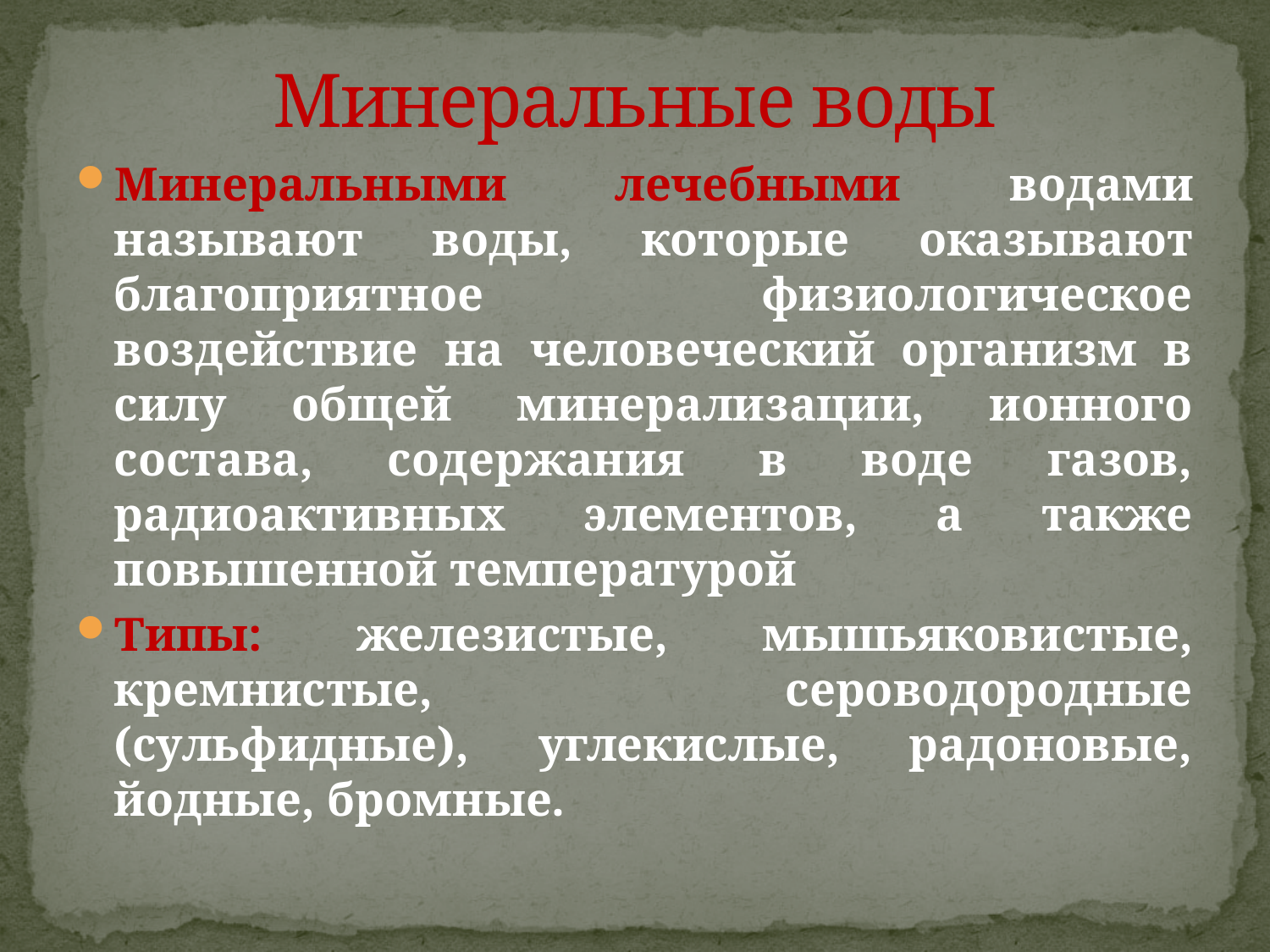

# Минеральные воды
Минеральными лечебными водами называют воды, которые оказывают благоприятное физиологическое воздействие на человеческий организм в силу общей минерализации, ионного состава, содержания в воде газов, радиоактивных элементов, а также повышенной температурой
Типы: железистые, мышьяковистые, кремнистые, сероводородные (сульфидные), углекислые, радоновые, йодные, бромные.